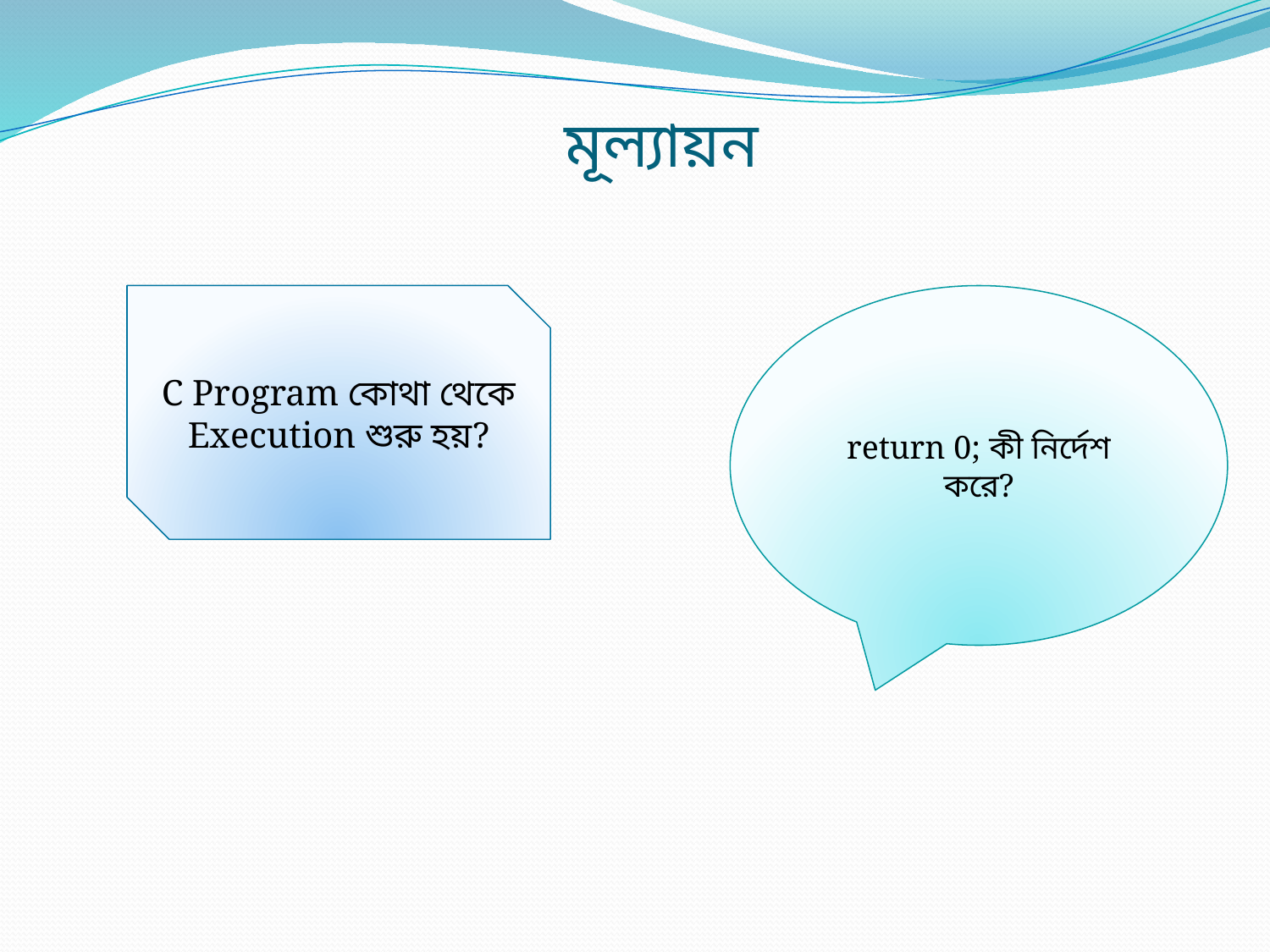

মূল্যায়ন
C Program কোথা থেকে Execution শুরু হয়?
return 0; কী নির্দেশ করে?